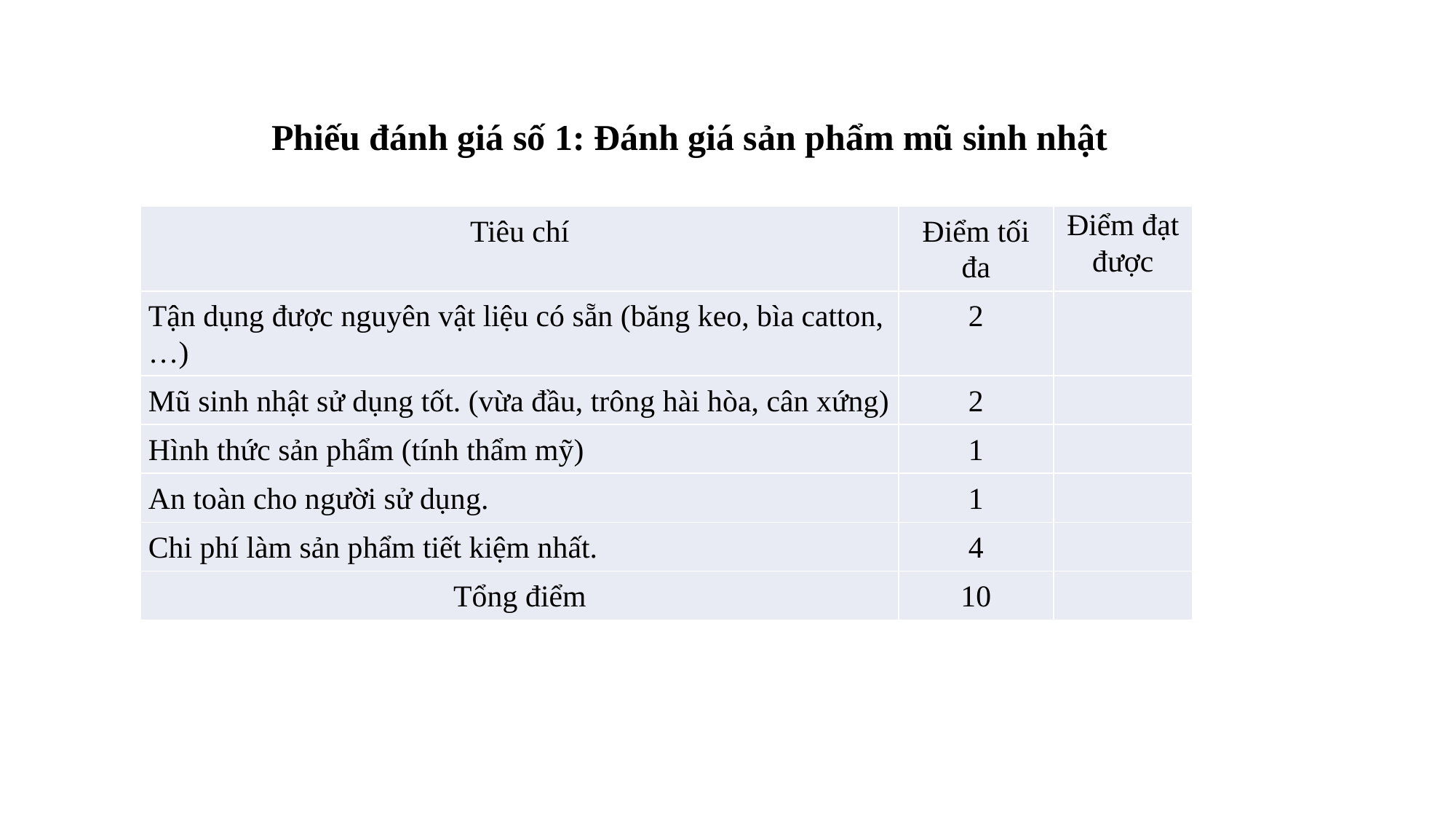

Phiếu đánh giá số 1: Đánh giá sản phẩm mũ sinh nhật
| Tiêu chí | Điểm tối đa | Điểm đạt được |
| --- | --- | --- |
| Tận dụng được nguyên vật liệu có sẵn (băng keo, bìa catton,…) | 2 |  |
| Mũ sinh nhật sử dụng tốt. (vừa đầu, trông hài hòa, cân xứng) | 2 |  |
| Hình thức sản phẩm (tính thẩm mỹ) | 1 |  |
| An toàn cho người sử dụng. | 1 |  |
| Chi phí làm sản phẩm tiết kiệm nhất. | 4 |  |
| Tổng điểm | 10 |  |